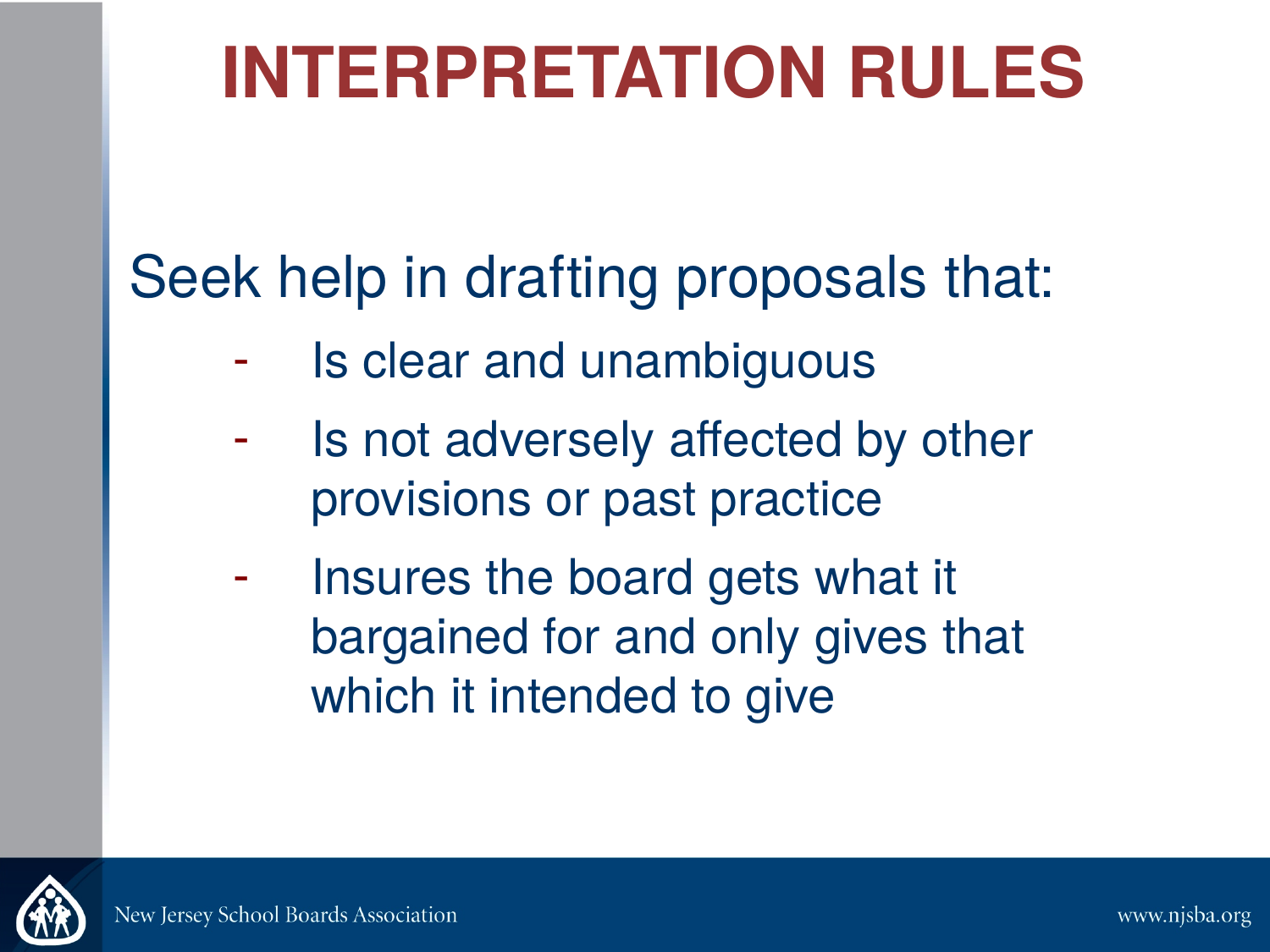

# INTERPRETATION RULES

Seek help in drafting proposals that:
Is clear and unambiguous
Is not adversely affected by other  provisions or past practice
Insures the board gets what it	 	  bargained for and only gives that             which it intended to give